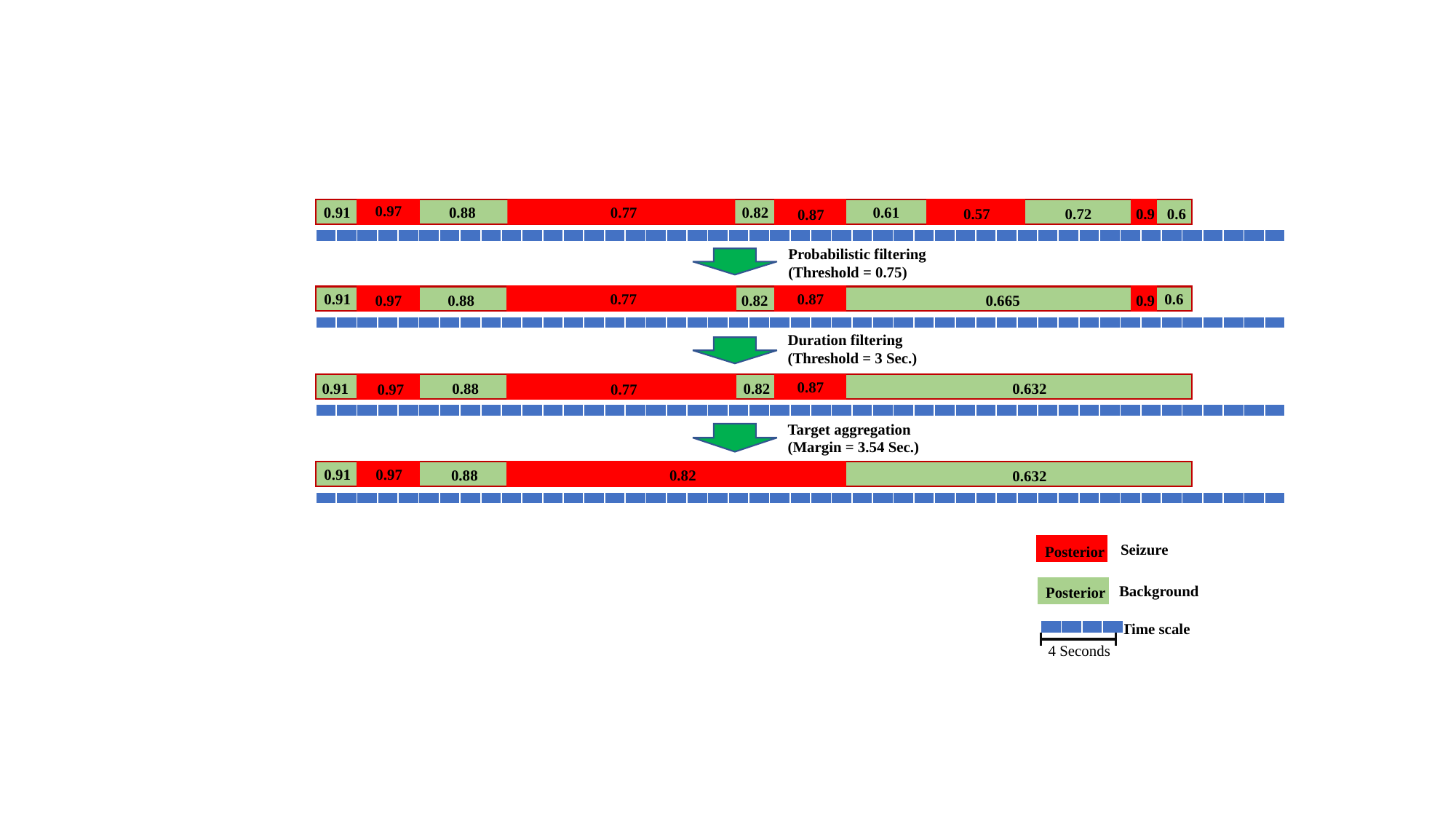

0.97
0.91
0.88
0.77
0.61
0.82
0.57
0.72
0.6
0.9

0.87

|  |  |  |  |  |  |  |  |  |  |  |  |  |  |  |  |  |  |  |  |  |  |  |  |  |  |  |  |  |  |  |  |  |  |  |  |  |  |  |  |  |  |  |  |  |  |  |
| --- | --- | --- | --- | --- | --- | --- | --- | --- | --- | --- | --- | --- | --- | --- | --- | --- | --- | --- | --- | --- | --- | --- | --- | --- | --- | --- | --- | --- | --- | --- | --- | --- | --- | --- | --- | --- | --- | --- | --- | --- | --- | --- | --- | --- | --- | --- |
Probabilistic filtering (Threshold = 0.75)

0.77
0.87
0.6
0.91
0.9
0.82
0.97
0.665
0.88

|  |  |  |  |  |  |  |  |  |  |  |  |  |  |  |  |  |  |  |  |  |  |  |  |  |  |  |  |  |  |  |  |  |  |  |  |  |  |  |  |  |  |  |  |  |  |  |
| --- | --- | --- | --- | --- | --- | --- | --- | --- | --- | --- | --- | --- | --- | --- | --- | --- | --- | --- | --- | --- | --- | --- | --- | --- | --- | --- | --- | --- | --- | --- | --- | --- | --- | --- | --- | --- | --- | --- | --- | --- | --- | --- | --- | --- | --- | --- |
Duration filtering (Threshold = 3 Sec.)

0.87
0.91
0.82
0.88
0.632
0.97
0.77

|  |  |  |  |  |  |  |  |  |  |  |  |  |  |  |  |  |  |  |  |  |  |  |  |  |  |  |  |  |  |  |  |  |  |  |  |  |  |  |  |  |  |  |  |  |  |  |
| --- | --- | --- | --- | --- | --- | --- | --- | --- | --- | --- | --- | --- | --- | --- | --- | --- | --- | --- | --- | --- | --- | --- | --- | --- | --- | --- | --- | --- | --- | --- | --- | --- | --- | --- | --- | --- | --- | --- | --- | --- | --- | --- | --- | --- | --- | --- |
Target aggregation (Margin = 3.54 Sec.)

0.91
0.97
0.88
0.82
0.632

|  |  |  |  |  |  |  |  |  |  |  |  |  |  |  |  |  |  |  |  |  |  |  |  |  |  |  |  |  |  |  |  |  |  |  |  |  |  |  |  |  |  |  |  |  |  |  |
| --- | --- | --- | --- | --- | --- | --- | --- | --- | --- | --- | --- | --- | --- | --- | --- | --- | --- | --- | --- | --- | --- | --- | --- | --- | --- | --- | --- | --- | --- | --- | --- | --- | --- | --- | --- | --- | --- | --- | --- | --- | --- | --- | --- | --- | --- | --- |
Seizure

Posterior
Background
Posterior

Time scale
|  |  |  |  |
| --- | --- | --- | --- |
4 Seconds